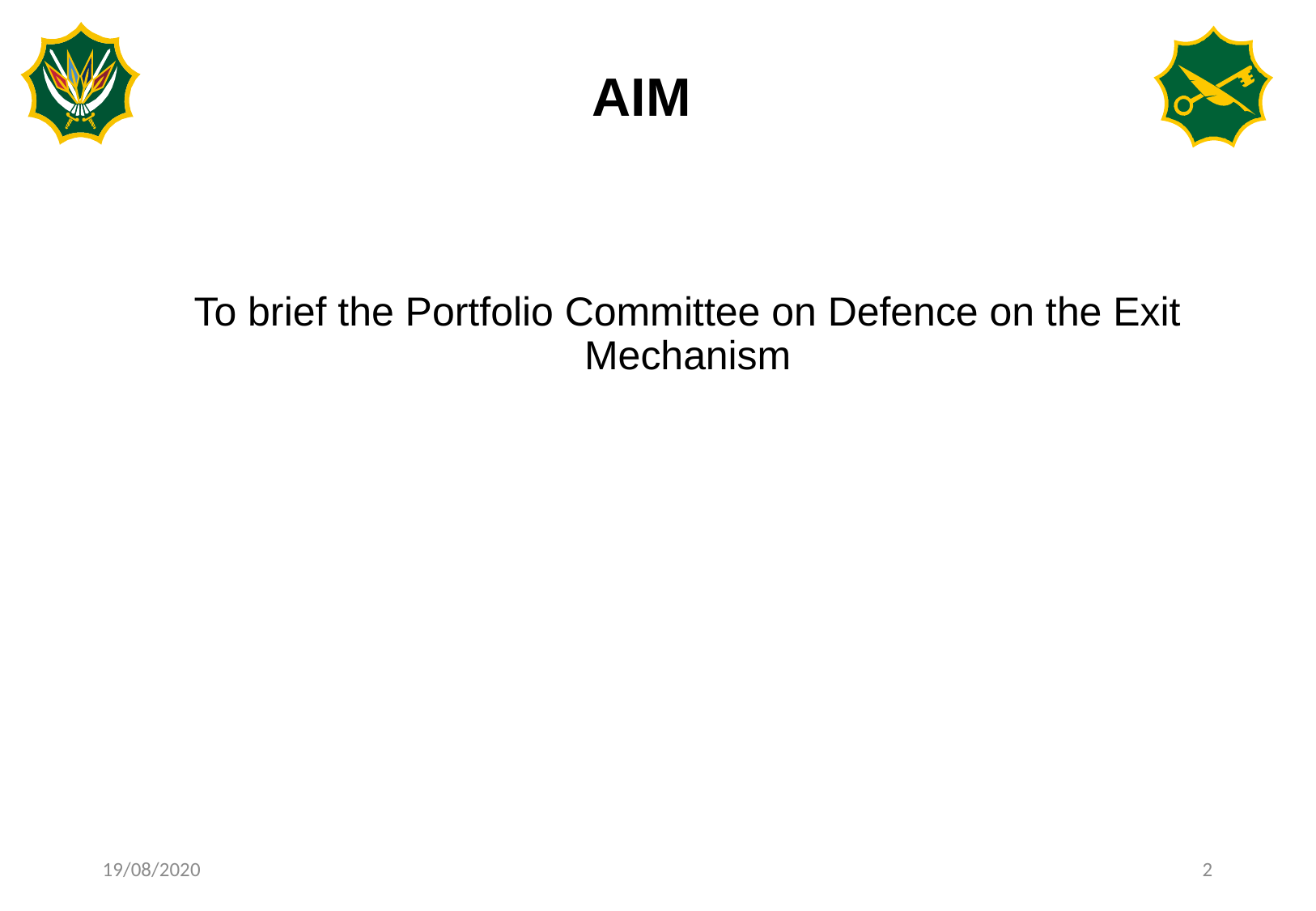

# AIM
To brief the Portfolio Committee on Defence on the Exit Mechanism
19/08/2020
2